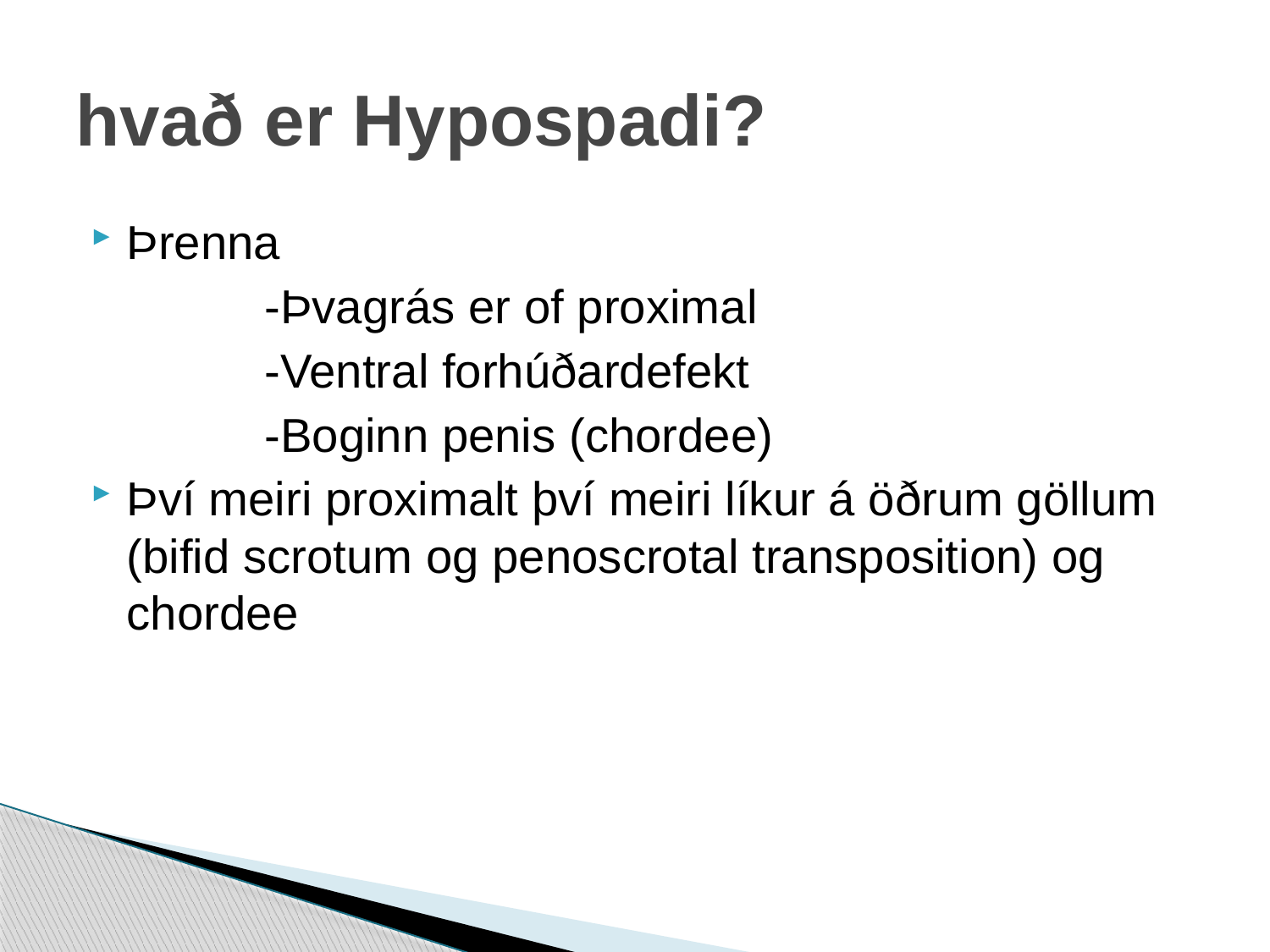

# hvað er Hypospadi?
Þrenna
             -Þvagrás er of proximal
             -Ventral forhúðardefekt
             -Boginn penis (chordee)
Því meiri proximalt því meiri líkur á öðrum göllum (bifid scrotum og penoscrotal transposition) og chordee